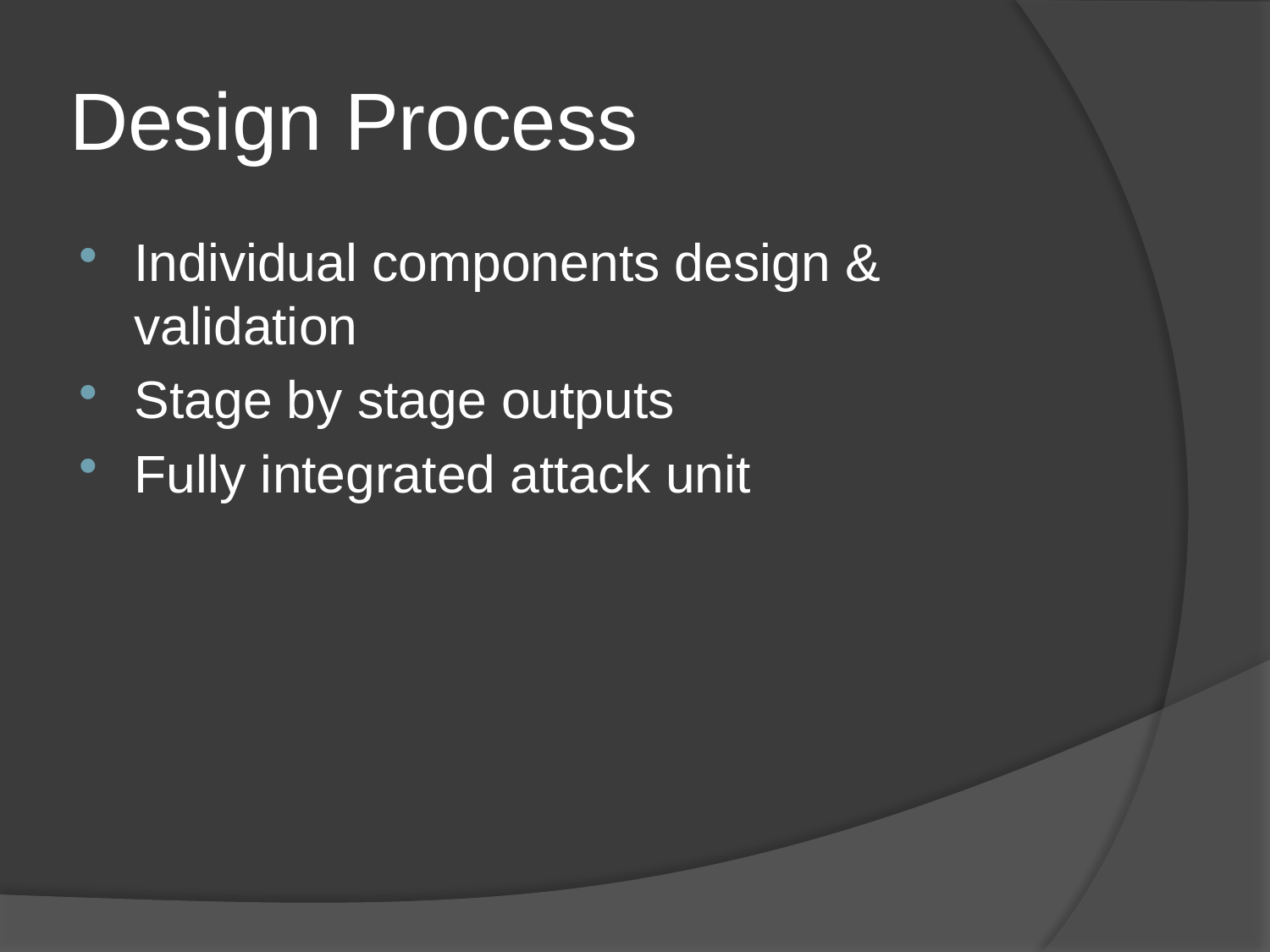

# Design Process
Individual components design &  validation
Stage by stage outputs
Fully integrated attack unit